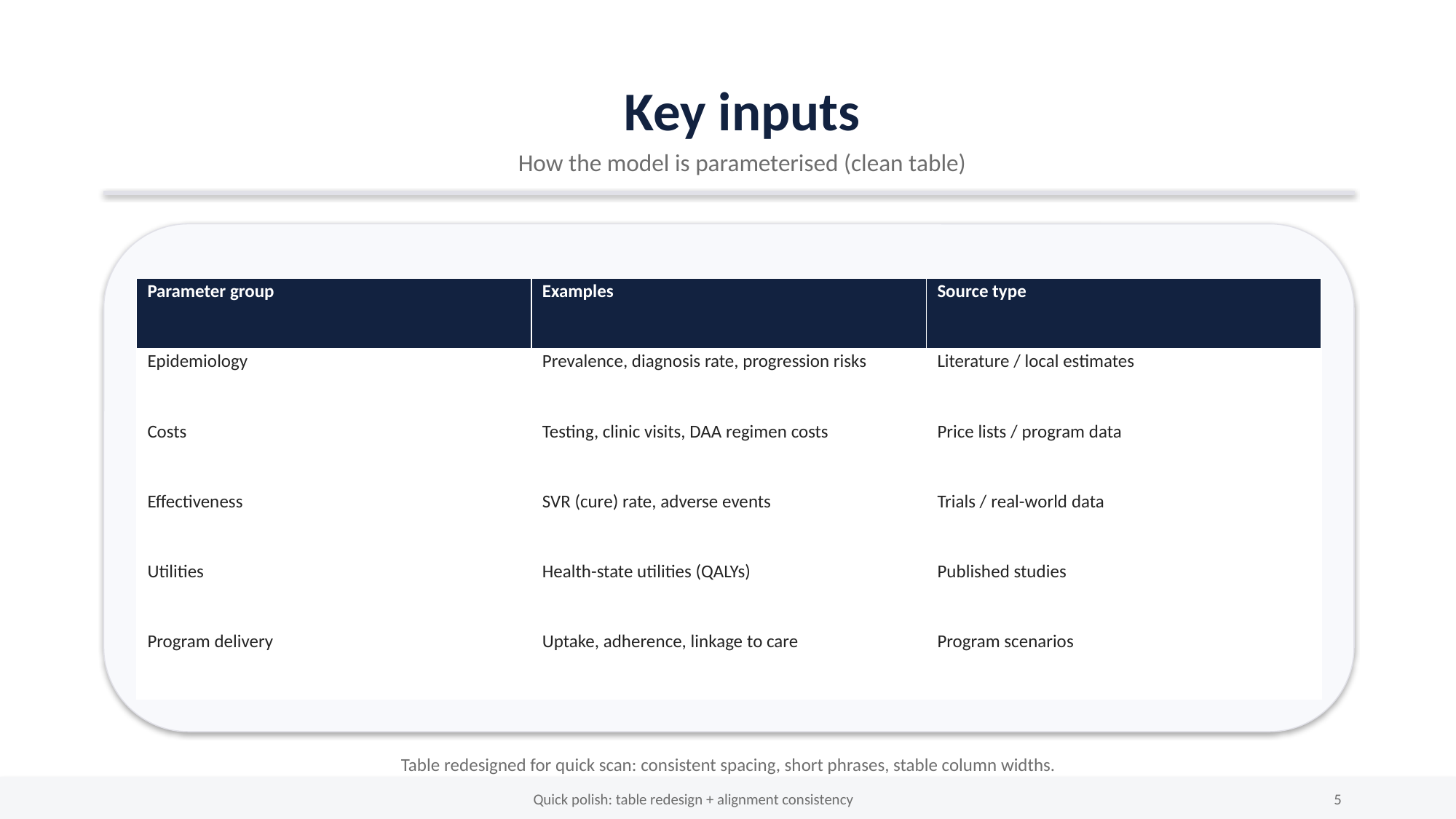

Key inputs
How the model is parameterised (clean table)

| Parameter group | Examples | Source type |
| --- | --- | --- |
| Epidemiology | Prevalence, diagnosis rate, progression risks | Literature / local estimates |
| Costs | Testing, clinic visits, DAA regimen costs | Price lists / program data |
| Effectiveness | SVR (cure) rate, adverse events | Trials / real-world data |
| Utilities | Health-state utilities (QALYs) | Published studies |
| Program delivery | Uptake, adherence, linkage to care | Program scenarios |
Table redesigned for quick scan: consistent spacing, short phrases, stable column widths.

Quick polish: table redesign + alignment consistency
5